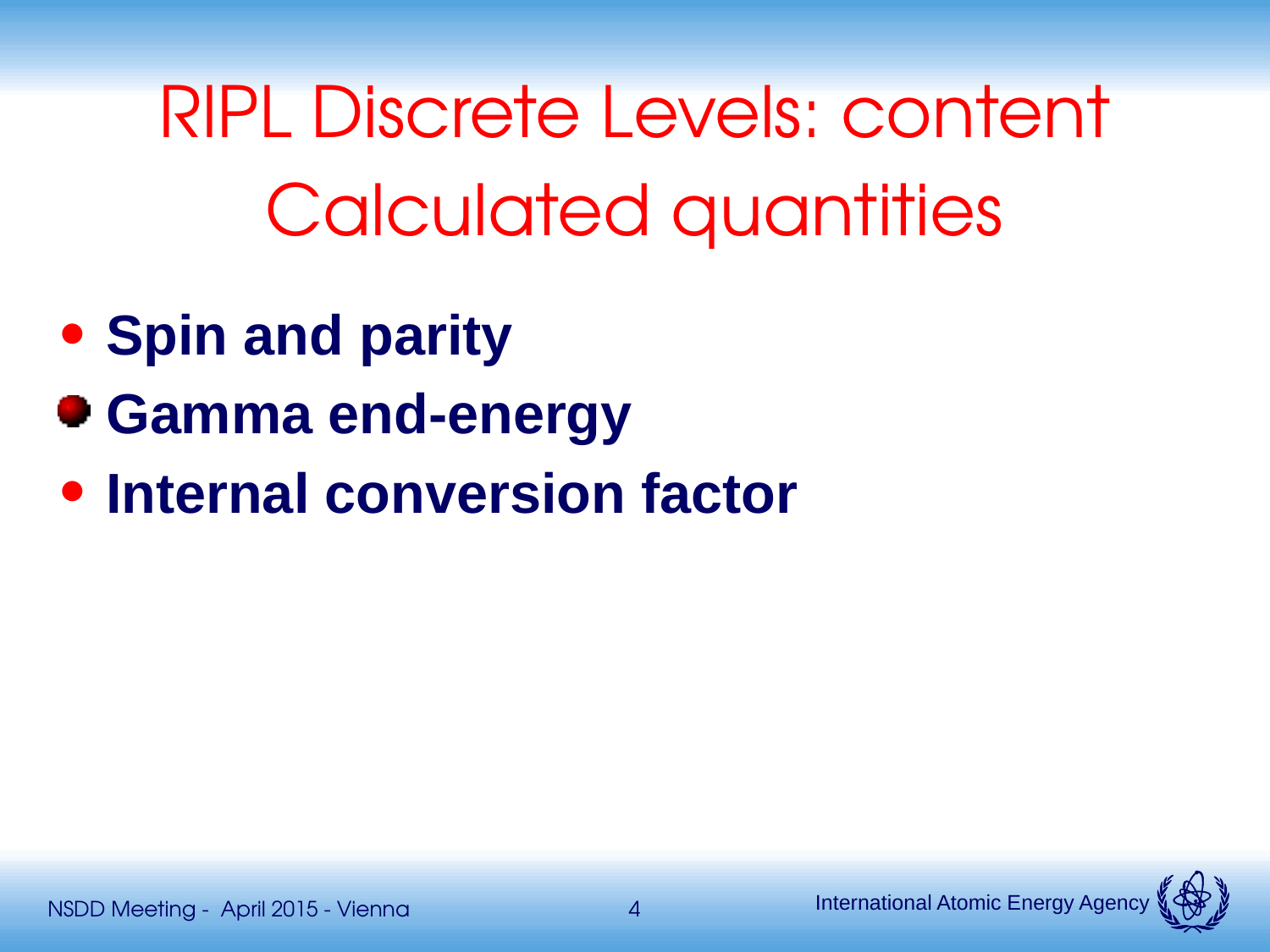

# RIPL Discrete Levels: content
Calculated quantities
Spin and parity
Gamma end-energy
Internal conversion factor

NSDD Meeting -  April 2015 - Vienna
4